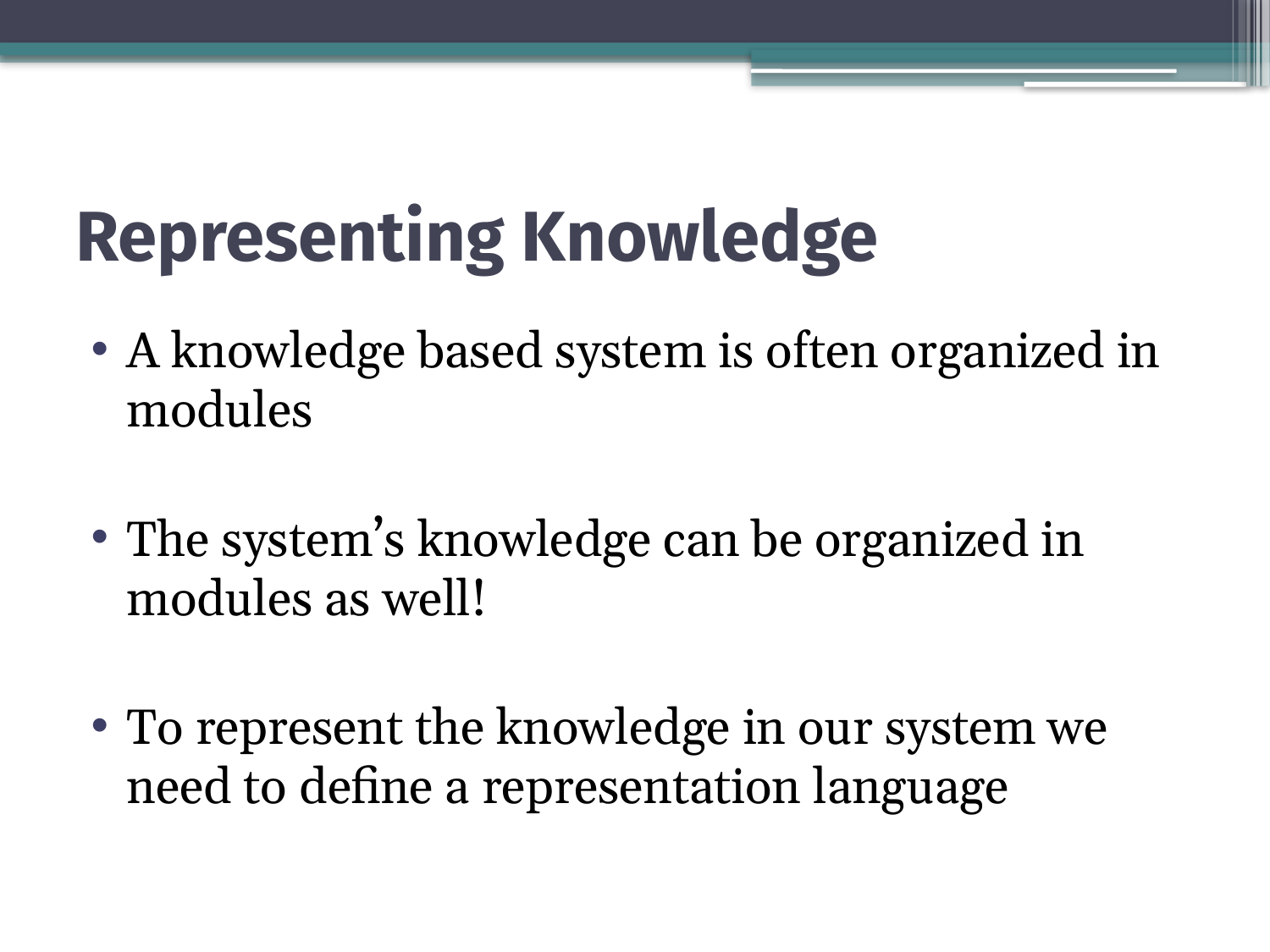

# Representing Knowledge
A knowledge based system is often organized in modules

The system’s knowledge can be organized in modules as well!

To represent the knowledge in our system we need to define a representation language